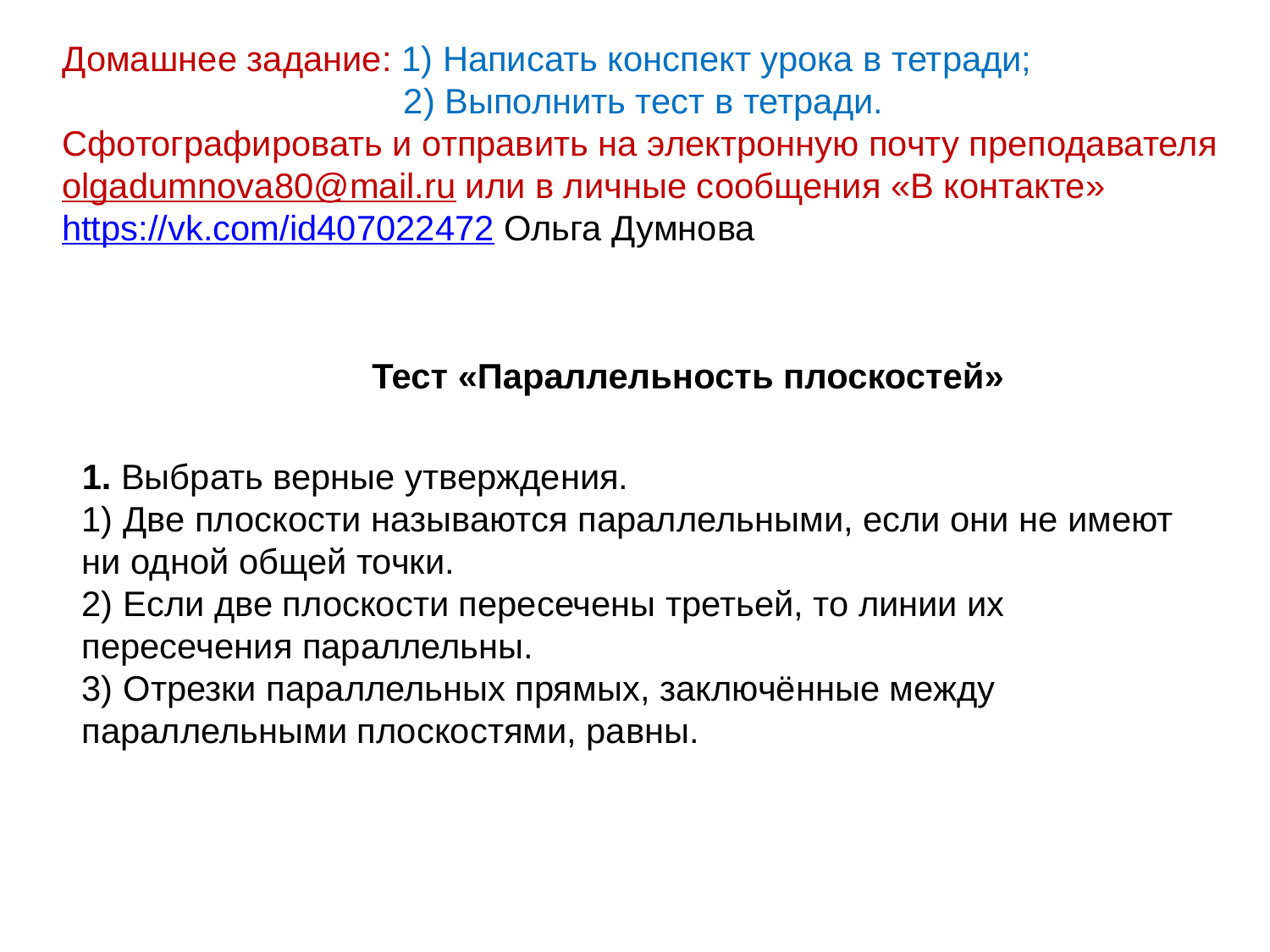

Домашнее задание: 1) Написать конспект урока в тетради;
		         2) Выполнить тест в тетради.
Сфотографировать и отправить на электронную почту преподавателя olgadumnova80@mail.ru или в личные сообщения «В контакте» https://vk.com/id407022472 Ольга Думнова

Тест «Параллельность плоскостей»
1. Выбрать верные утверждения.
1) Две плоскости называются параллельными, если они не имеют ни одной общей точки.
2) Если две плоскости пересечены третьей, то линии их пересечения параллельны.
3) Отрезки параллельных прямых, заключённые между параллельными плоскостями, равны.